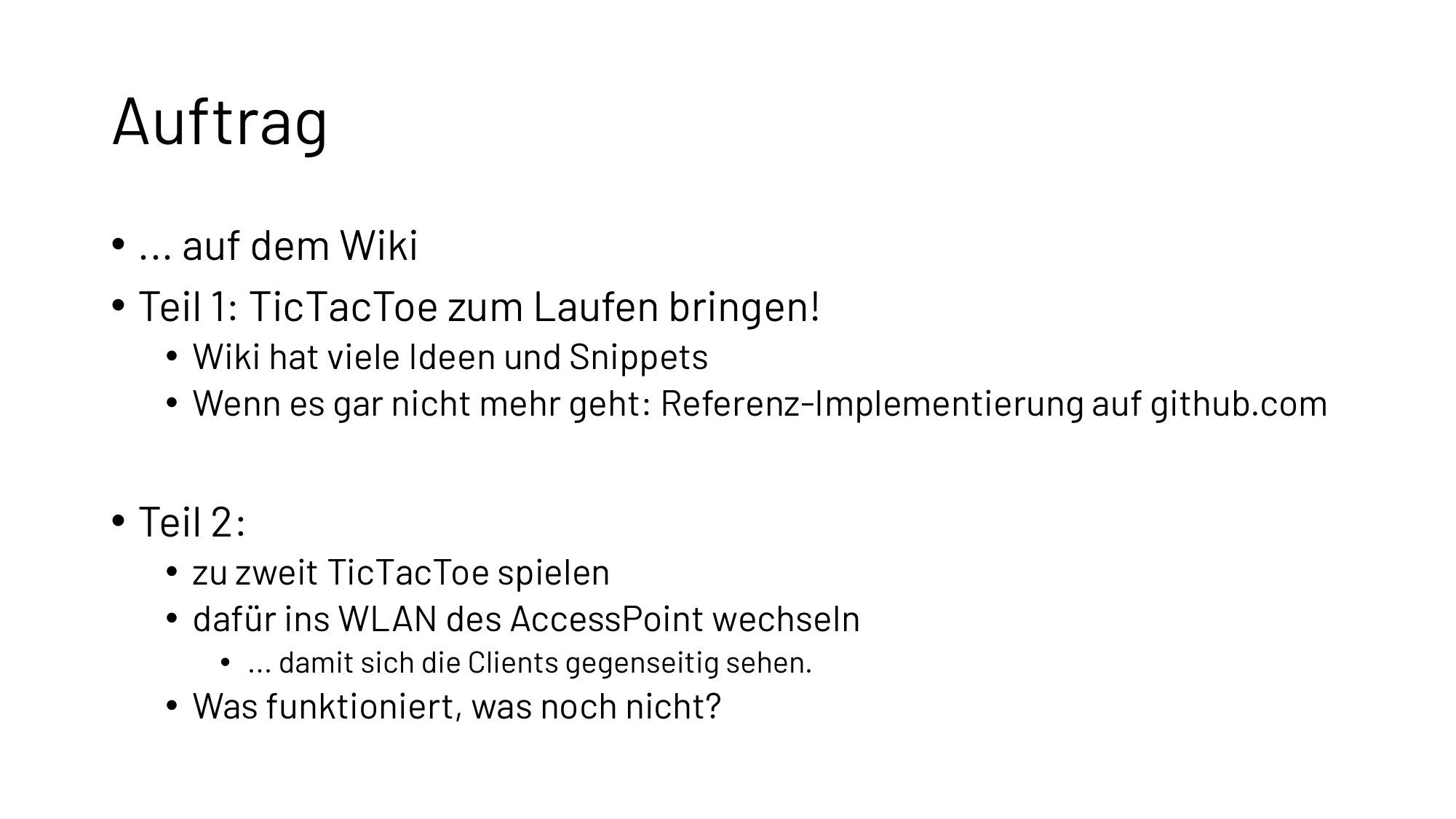

# Auftrag
... auf dem Wiki
Teil 1: TicTacToe zum Laufen bringen!
Wiki hat viele Ideen und Snippets
Wenn es gar nicht mehr geht: Referenz-Implementierung auf github.com

Teil 2:
zu zweit TicTacToe spielen
dafür ins WLAN des AccessPoint wechseln
... damit sich die Clients gegenseitig sehen.
Was funktioniert, was noch nicht?